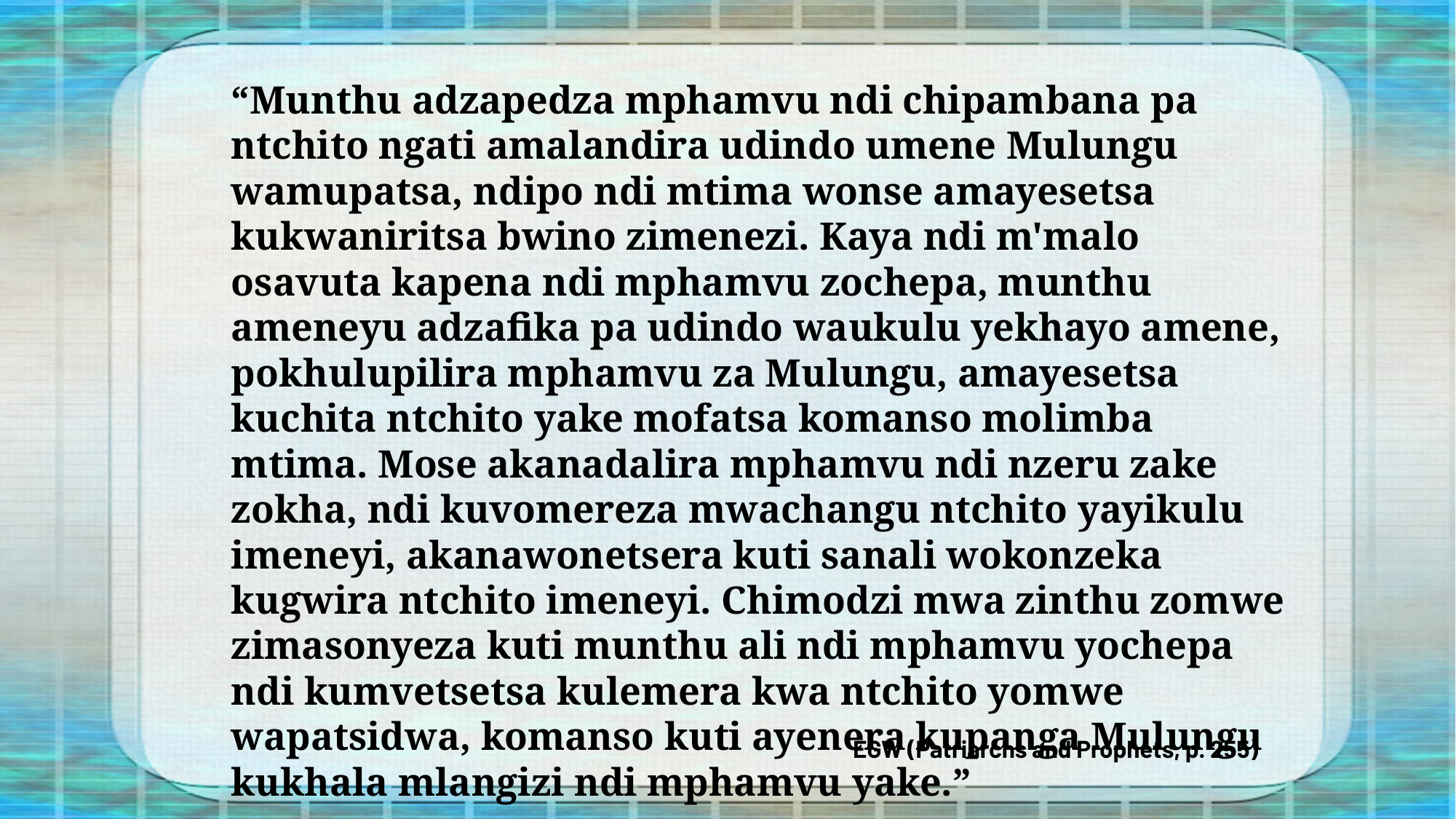

“Munthu adzapedza mphamvu ndi chipambana pa ntchito ngati amalandira udindo umene Mulungu wamupatsa, ndipo ndi mtima wonse amayesetsa kukwaniritsa bwino zimenezi. Kaya ndi m'malo osavuta kapena ndi mphamvu zochepa, munthu ameneyu adzafika pa udindo waukulu yekhayo amene, pokhulupilira mphamvu za Mulungu, amayesetsa kuchita ntchito yake mofatsa komanso molimba mtima. Mose akanadalira mphamvu ndi nzeru zake zokha, ndi kuvomereza mwachangu ntchito yayikulu imeneyi, akanawonetsera kuti sanali wokonzeka kugwira ntchito imeneyi. Chimodzi mwa zinthu zomwe zimasonyeza kuti munthu ali ndi mphamvu yochepa ndi kumvetsetsa kulemera kwa ntchito yomwe wapatsidwa, komanso kuti ayenera kupanga Mulungu kukhala mlangizi ndi mphamvu yake.”
EGW (Patriarchs and Prophets, p. 255)